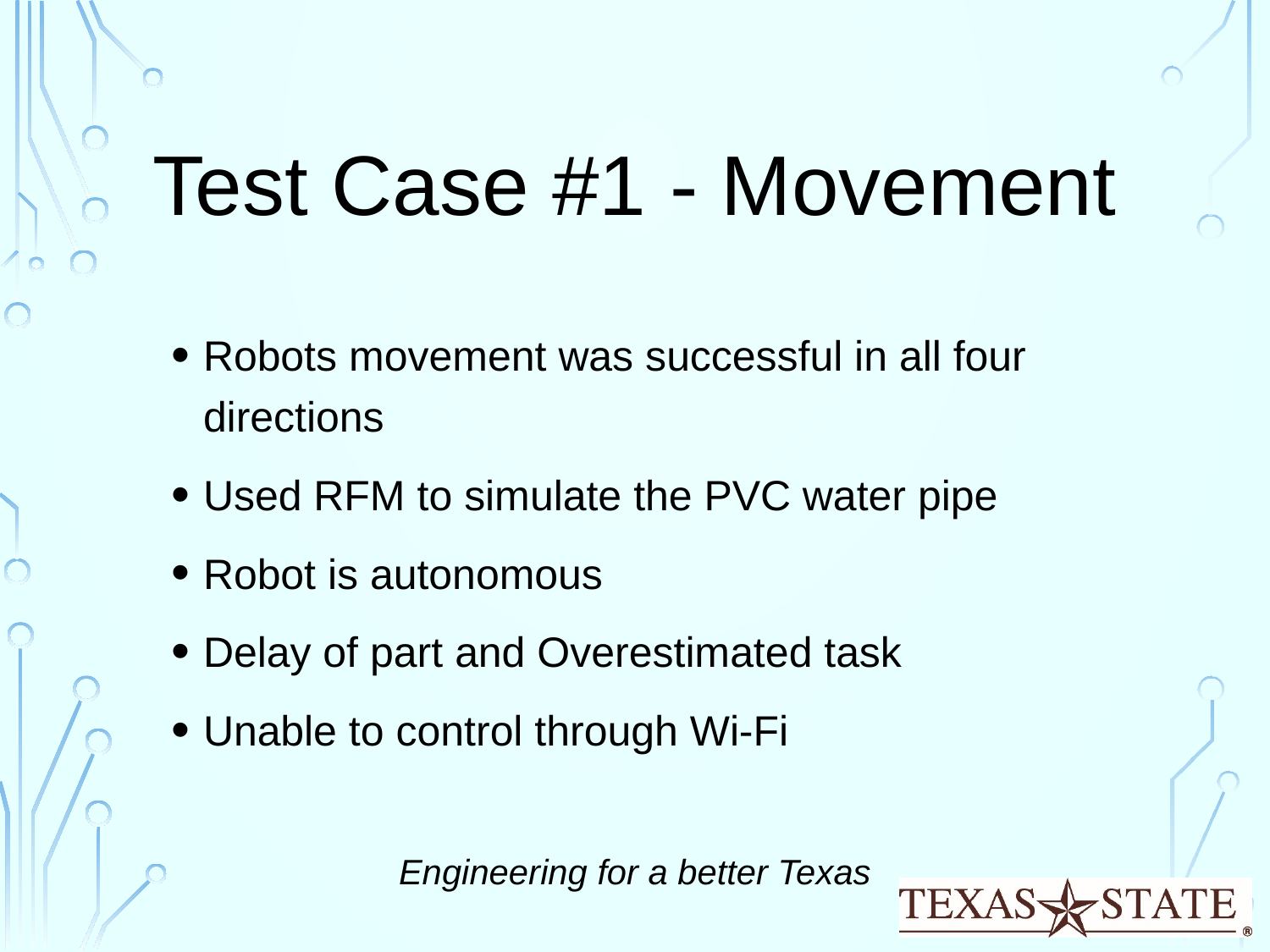

# Test Case #1 - Movement
Robots movement was successful in all four directions
Used RFM to simulate the PVC water pipe
Robot is autonomous
Delay of part and Overestimated task
Unable to control through Wi-Fi

Engineering for a better Texas